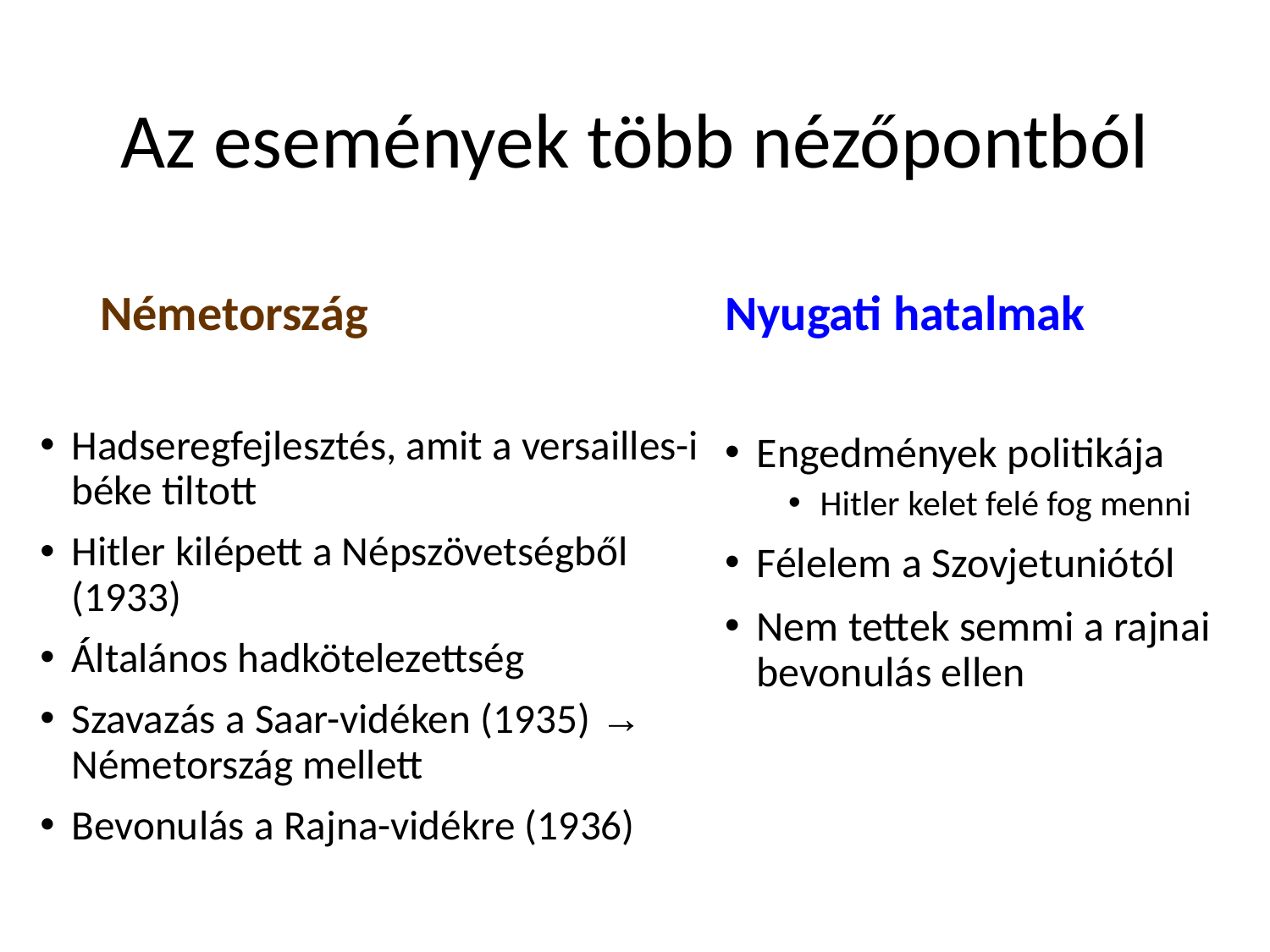

# Az események több nézőpontból
Németország
Nyugati hatalmak

Hadseregfejlesztés, amit a versailles-i béke tiltott
Hitler kilépett a Népszövetségből (1933)
Általános hadkötelezettség
Szavazás a Saar-vidéken (1935) → Németország mellett
Bevonulás a Rajna-vidékre (1936)

Engedmények politikája
Hitler kelet felé fog menni
Félelem a Szovjetuniótól
Nem tettek semmi a rajnai bevonulás ellen